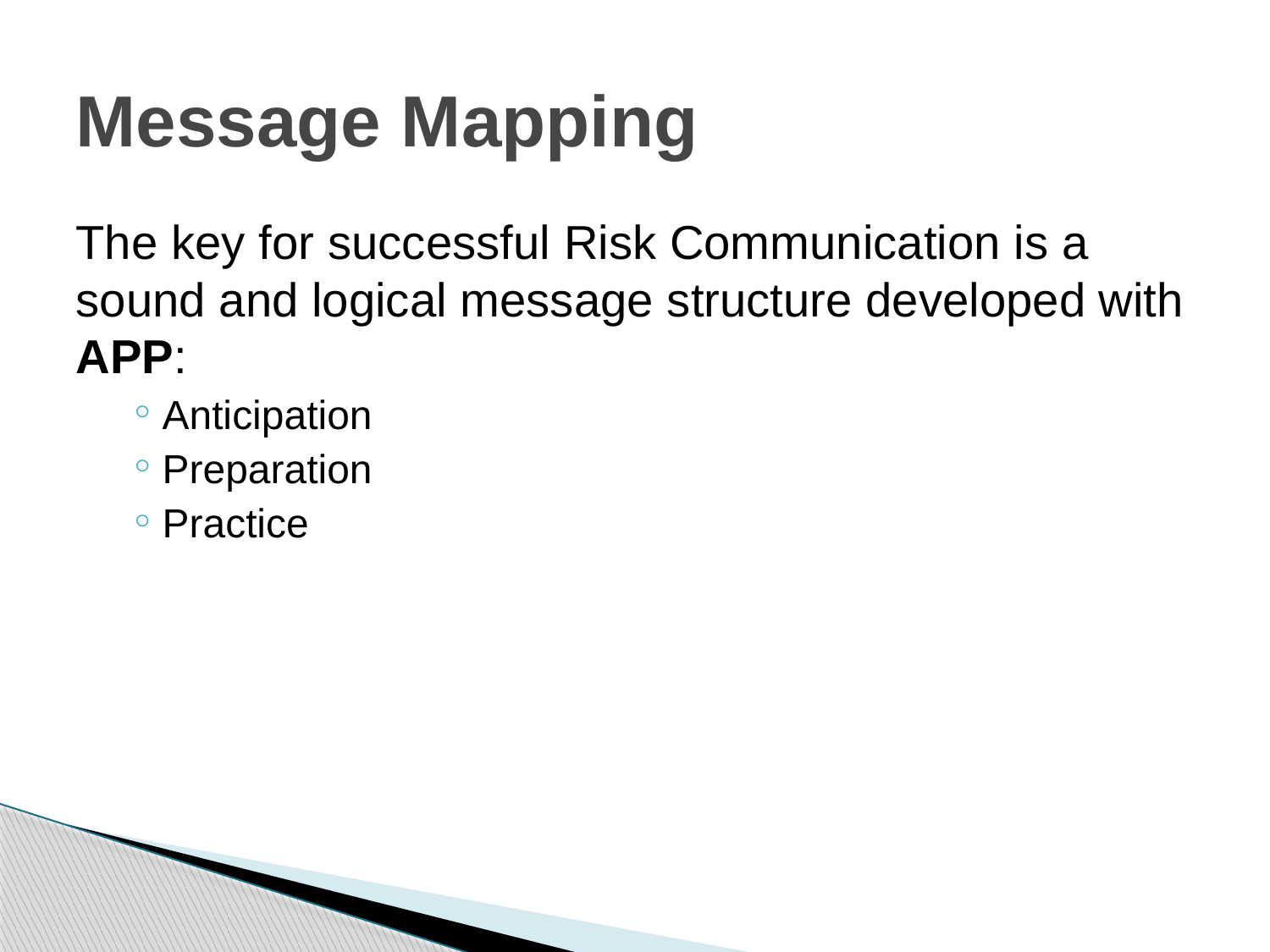

# Message Mapping
The key for successful Risk Communication is a sound and logical message structure developed with APP:
Anticipation
Preparation
Practice